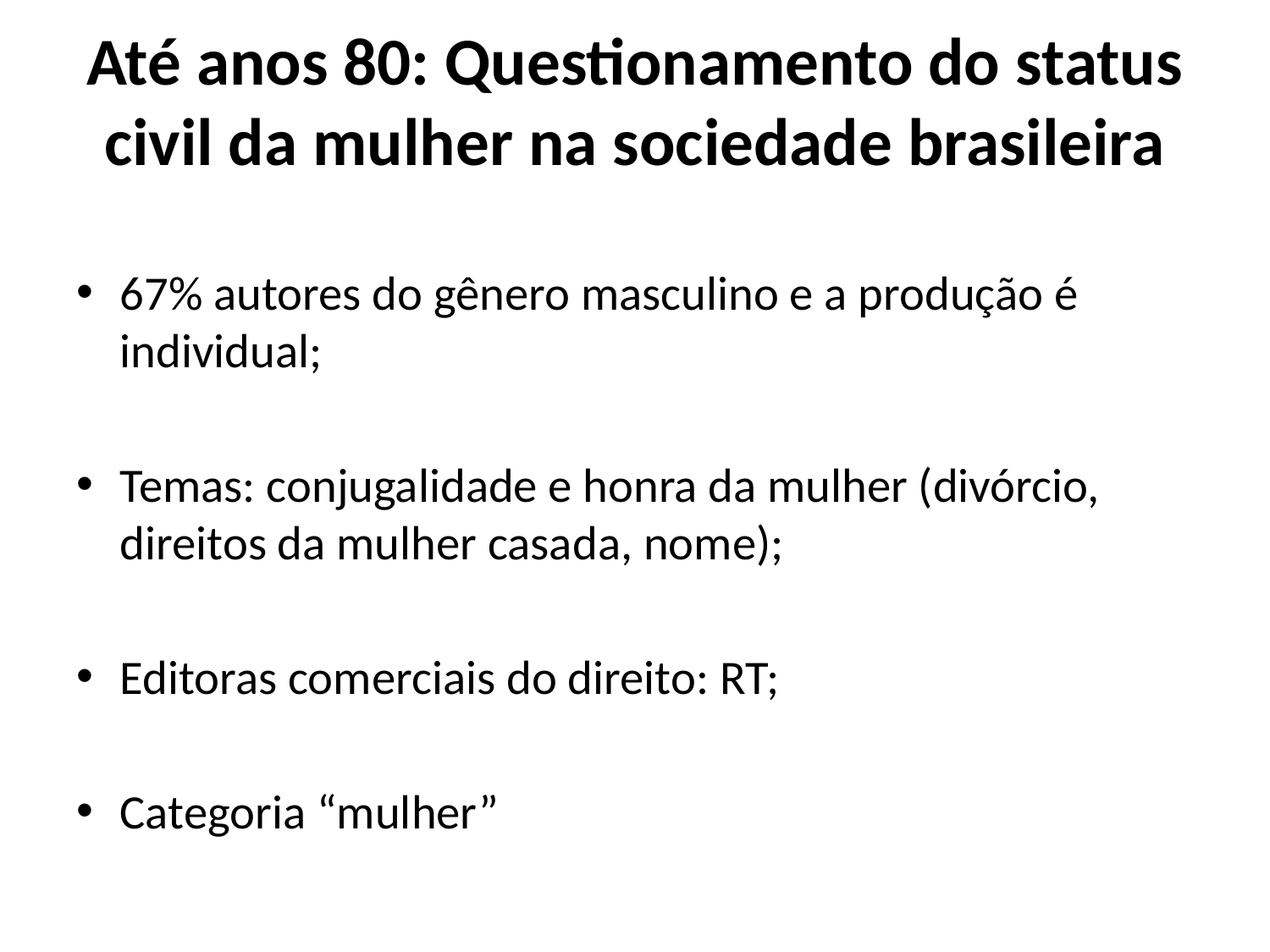

# Até anos 80: Questionamento do status civil da mulher na sociedade brasileira
67% autores do gênero masculino e a produção é individual;

Temas: conjugalidade e honra da mulher (divórcio, direitos da mulher casada, nome);

Editoras comerciais do direito: RT;

Categoria “mulher”